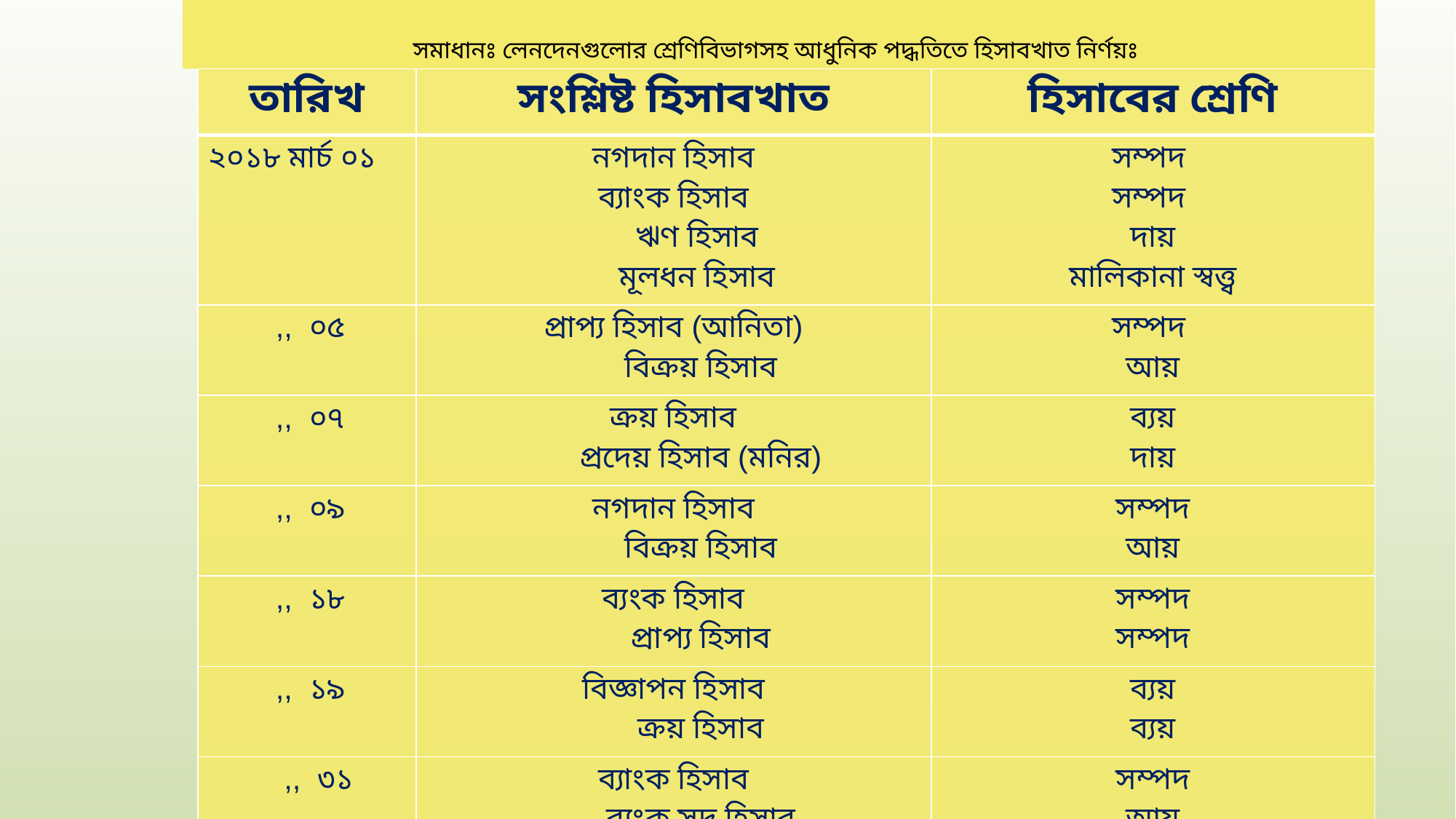

# সমাধানঃ লেনদেনগুলোর শ্রেণিবিভাগসহ আধুনিক পদ্ধতিতে হিসাবখাত নির্ণয়ঃ
| তারিখ | সংশ্লিষ্ট হিসাবখাত | হিসাবের শ্রেণি |
| --- | --- | --- |
| ২০১৮ মার্চ ০১ | নগদান হিসাব ব্যাংক হিসাব ঋণ হিসাব মূলধন হিসাব | সম্পদ সম্পদ দায় মালিকানা স্বত্ত্ব |
| ,, ০৫ | প্রাপ্য হিসাব (আনিতা) বিক্রয় হিসাব | সম্পদ আয় |
| ,, ০৭ | ক্রয় হিসাব প্রদেয় হিসাব (মনির) | ব্যয় দায় |
| ,, ০৯ | নগদান হিসাব বিক্রয় হিসাব | সম্পদ আয় |
| ,, ১৮ | ব্যংক হিসাব প্রাপ্য হিসাব | সম্পদ সম্পদ |
| ,, ১৯ | বিজ্ঞাপন হিসাব ক্রয় হিসাব | ব্যয় ব্যয় |
| ,, ৩১ | ব্যাংক হিসাব ব্যংক সুদ হিসাব | সম্পদ আয় |